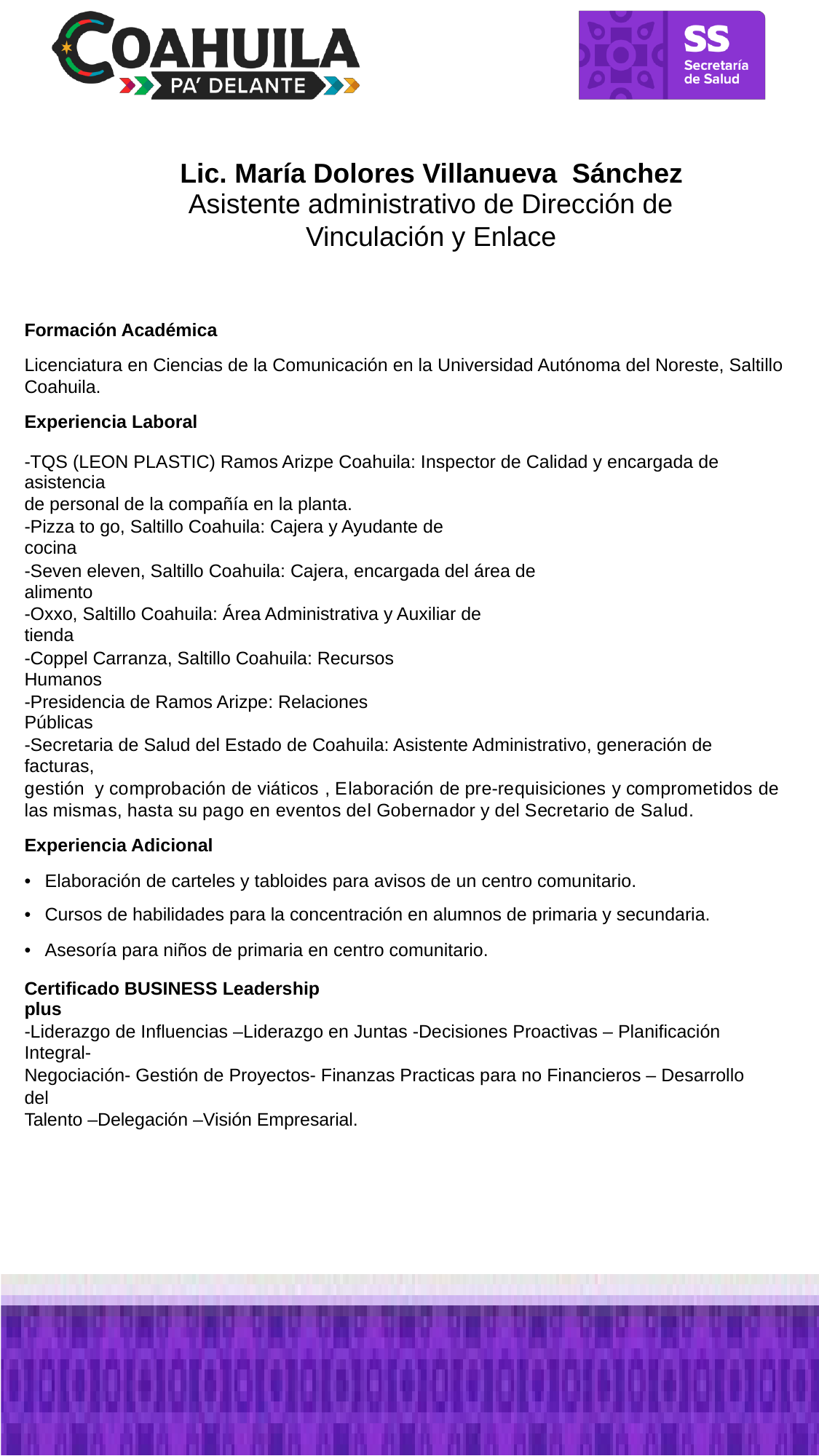

Lic. María Dolores Villanueva  Sánchez
Asistente administrativo de Dirección de
Vinculación y Enlace
Formación Académica
Licenciatura en Ciencias de la Comunicación en la Universidad Autónoma del Noreste, Saltillo
Coahuila.
Experiencia Laboral
-TQS (LEON PLASTIC) Ramos Arizpe Coahuila: Inspector de Calidad y encargada de asistencia
de personal de la compañía en la planta.
-Pizza to go, Saltillo Coahuila: Cajera y Ayudante de cocina
-Seven eleven, Saltillo Coahuila: Cajera, encargada del área de alimento
-Oxxo, Saltillo Coahuila: Área Administrativa y Auxiliar de tienda
-Coppel Carranza, Saltillo Coahuila: Recursos Humanos
-Presidencia de Ramos Arizpe: Relaciones Públicas
-Secretaria de Salud del Estado de Coahuila: Asistente Administrativo, generación de facturas,
gestión  y comprobación de viáticos , Elaboración de pre-requisiciones y comprometidos de las mismas, hasta su pago en eventos del Gobernador y del Secretario de Salud.
Experiencia Adicional
•
•
•
Elaboración de carteles y tabloides para avisos de un centro comunitario.
Cursos de habilidades para la concentración en alumnos de primaria y secundaria.
Asesoría para niños de primaria en centro comunitario.
Certificado BUSINESS Leadership plus
-Liderazgo de Influencias –Liderazgo en Juntas -Decisiones Proactivas – Planificación Integral-
Negociación- Gestión de Proyectos- Finanzas Practicas para no Financieros – Desarrollo del
Talento –Delegación –Visión Empresarial.